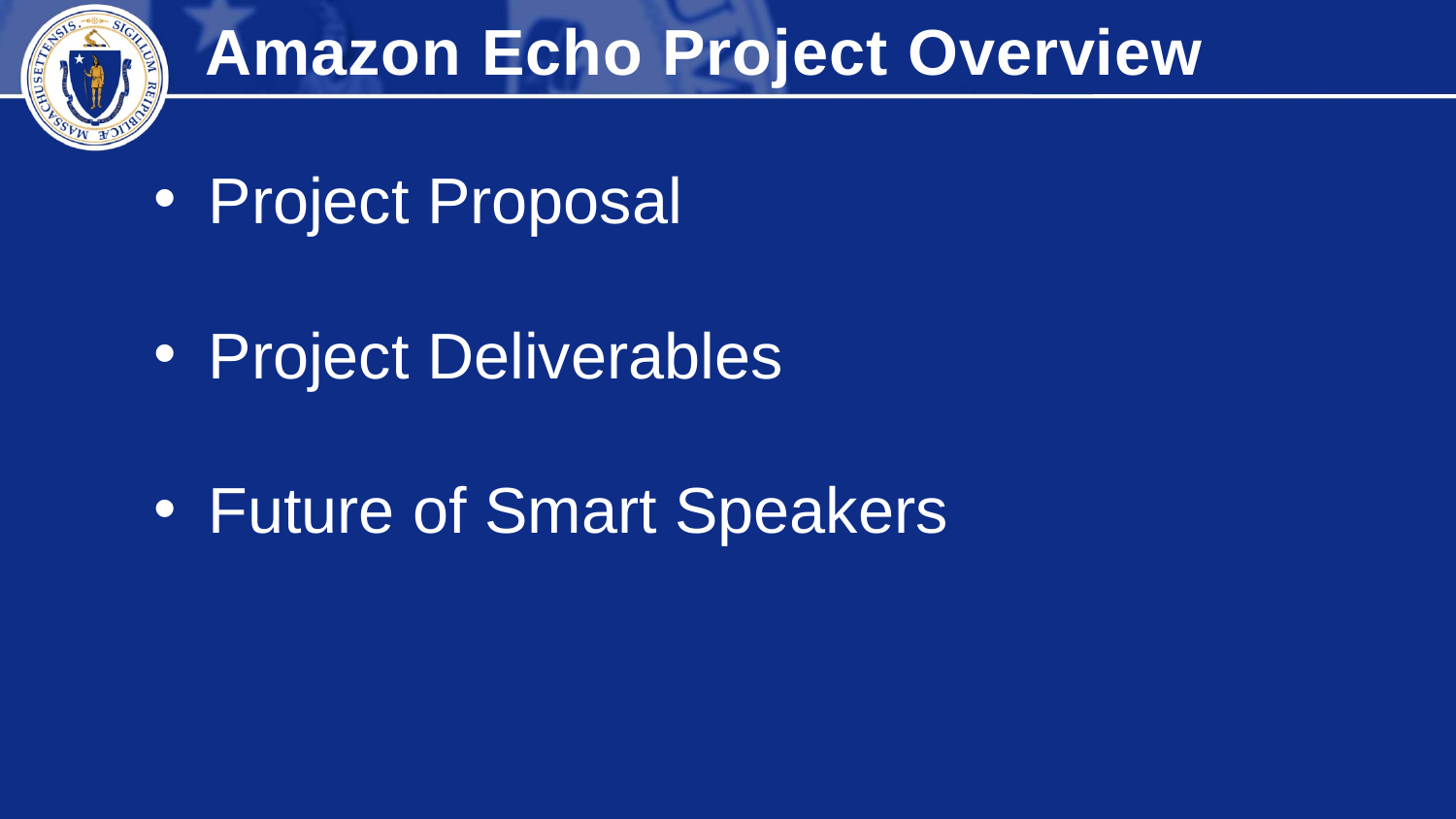

Amazon Echo Project Overview
Project Proposal

Project Deliverables

Future of Smart Speakers